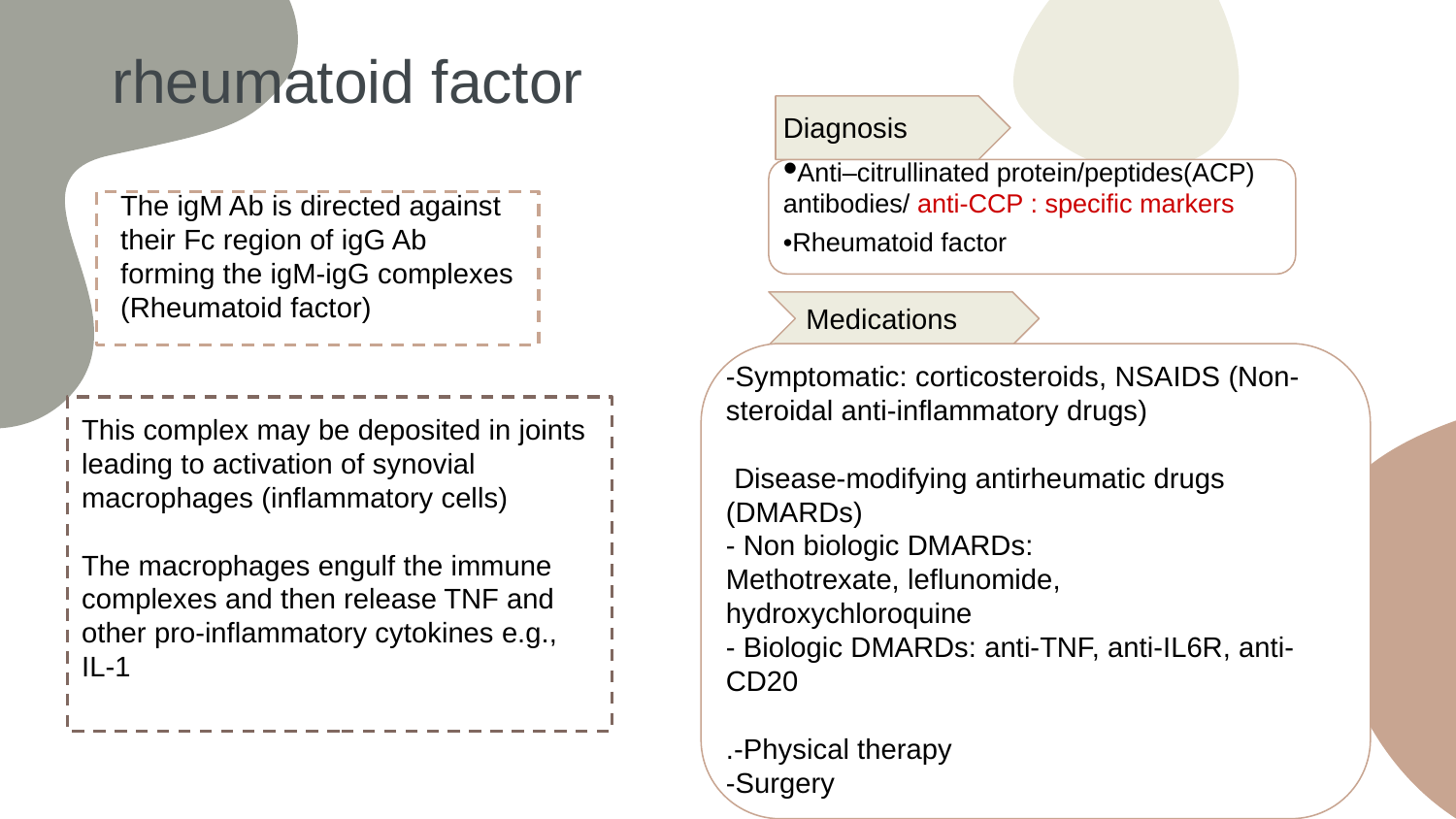

Diagnosis

# rheumatoid factor

•Anti–citrullinated protein/peptides(ACP) antibodies/ anti-CCP : specific markers
•Rheumatoid factor

The igM Ab is directed against their Fc region of igG Ab
forming the igM-igG complexes (Rheumatoid factor)

Medications

-Symptomatic: corticosteroids, NSAIDS (Non-steroidal anti-inflammatory drugs)

 Disease-modifying antirheumatic drugs (DMARDs)
- Non biologic DMARDs:
Methotrexate, leflunomide,
hydroxychloroquine
- Biologic DMARDs: anti-TNF, anti-IL6R, anti-CD20

.-Physical therapy
-Surgery

This complex may be deposited in joints leading to activation of synovial macrophages (inﬂammatory cells)

The macrophages engulf the immune complexes and then release TNF and other pro-inflammatory cytokines e.g., IL-1